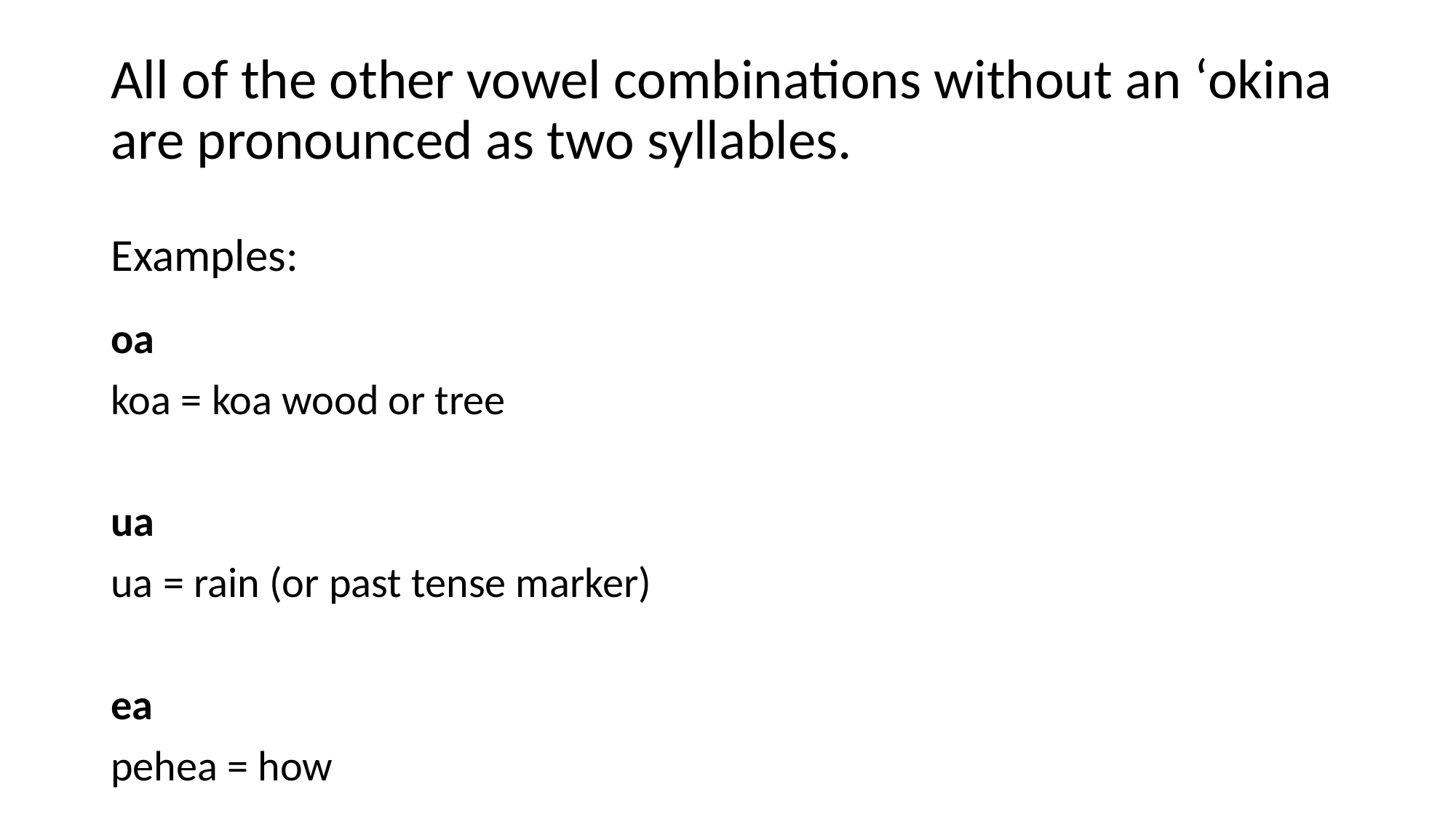

# All of the other vowel combinations without an ʻokina are pronounced as two syllables. Examples:
oa
koa = koa wood or tree

ua
ua = rain (or past tense marker)

ea
pehea = how